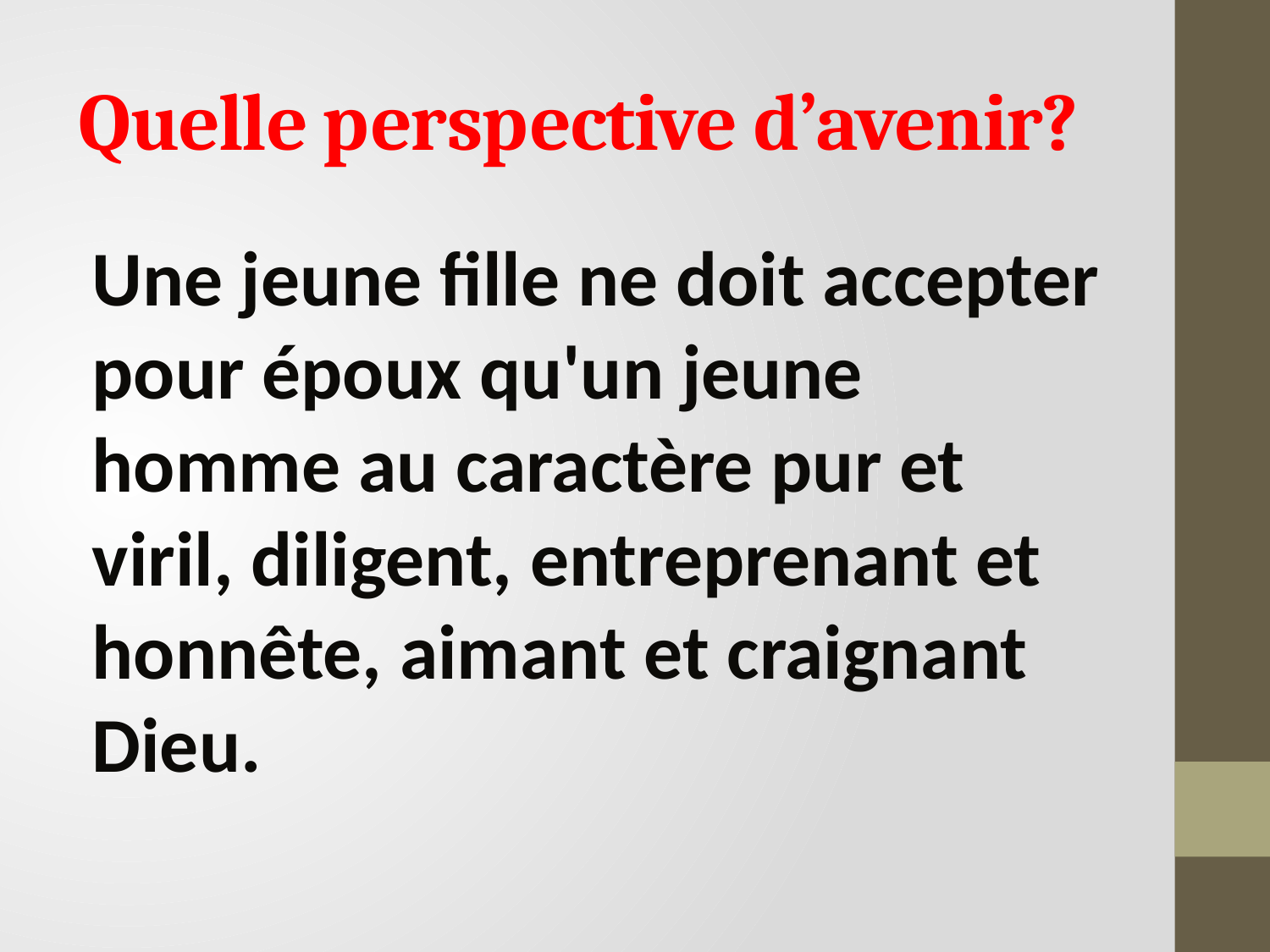

# Quelle perspective d’avenir?
Une jeune fille ne doit accepter pour époux qu'un jeune homme au caractère pur et viril, diligent, entreprenant et honnête, aimant et craignant Dieu.